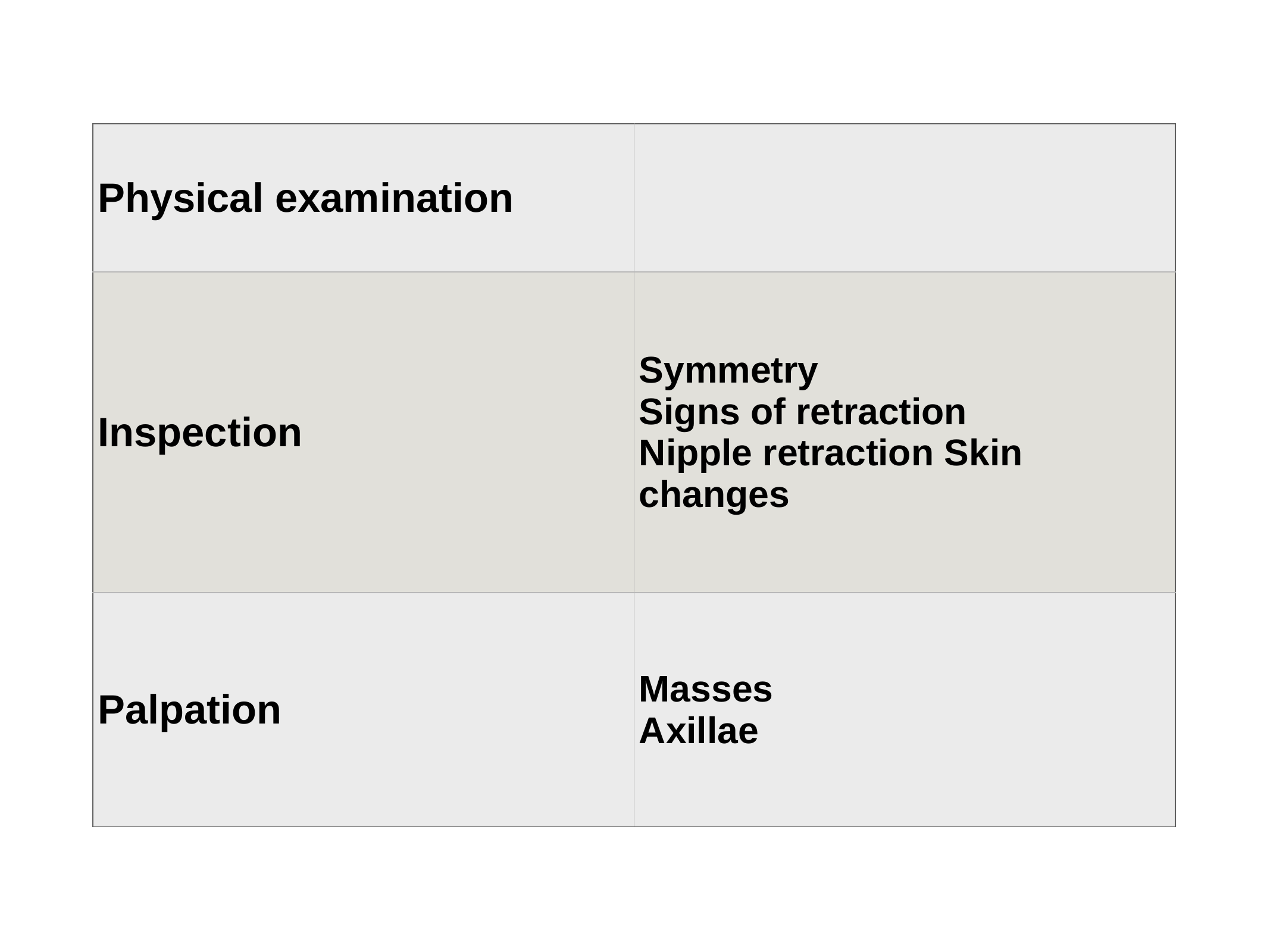

| Physical examination |  |
| --- | --- |
| Inspection | Symmetry Signs of retraction Nipple retraction Skin changes |
| Palpation | Masses Axillae |